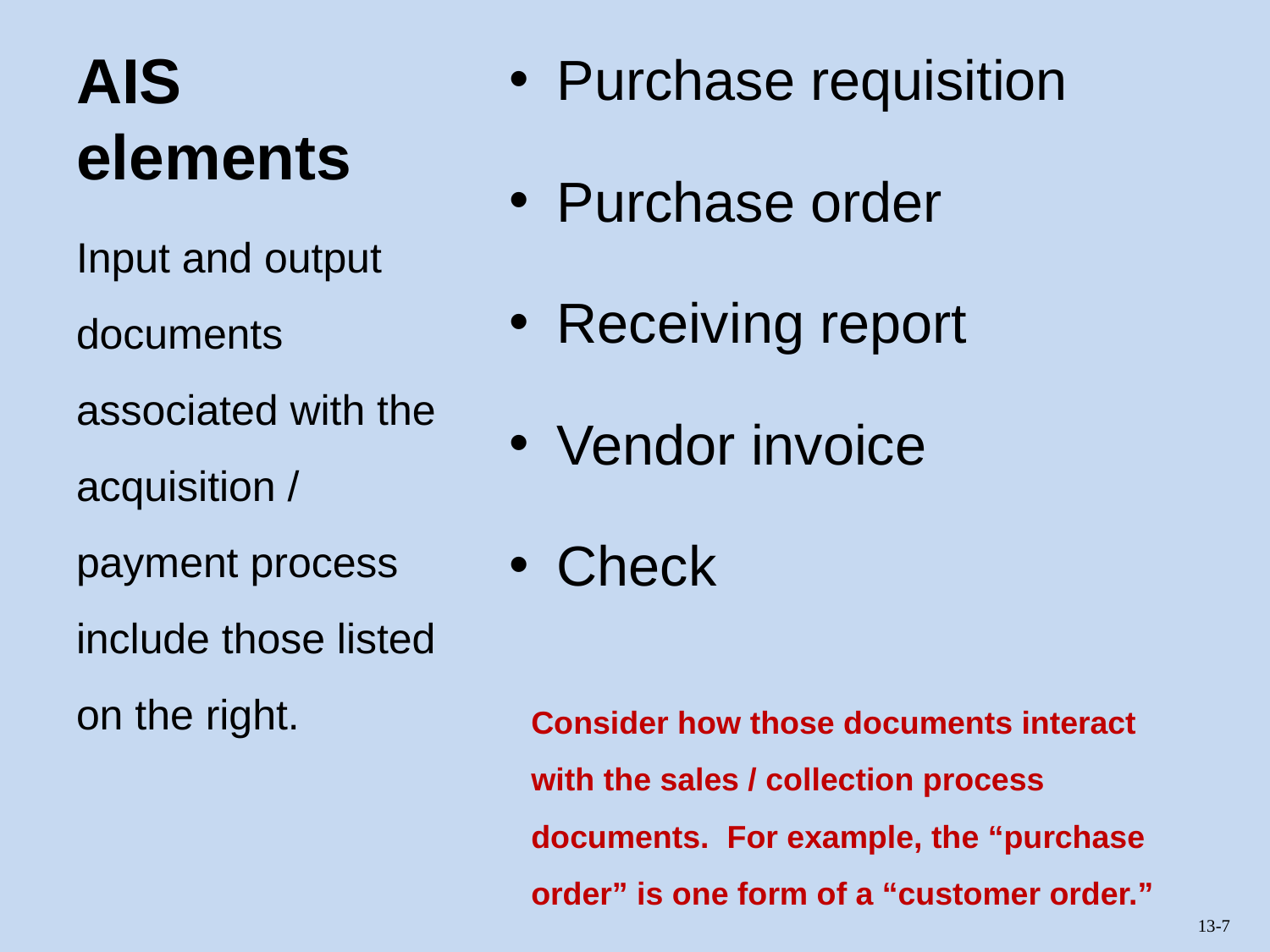

# AIS elements
Purchase requisition
Purchase order
Receiving report
Vendor invoice
Check
Input and output documents associated with the acquisition / payment process include those listed on the right.
Consider how those documents interact with the sales / collection process documents.  For example, the “purchase order” is one form of a “customer order.”